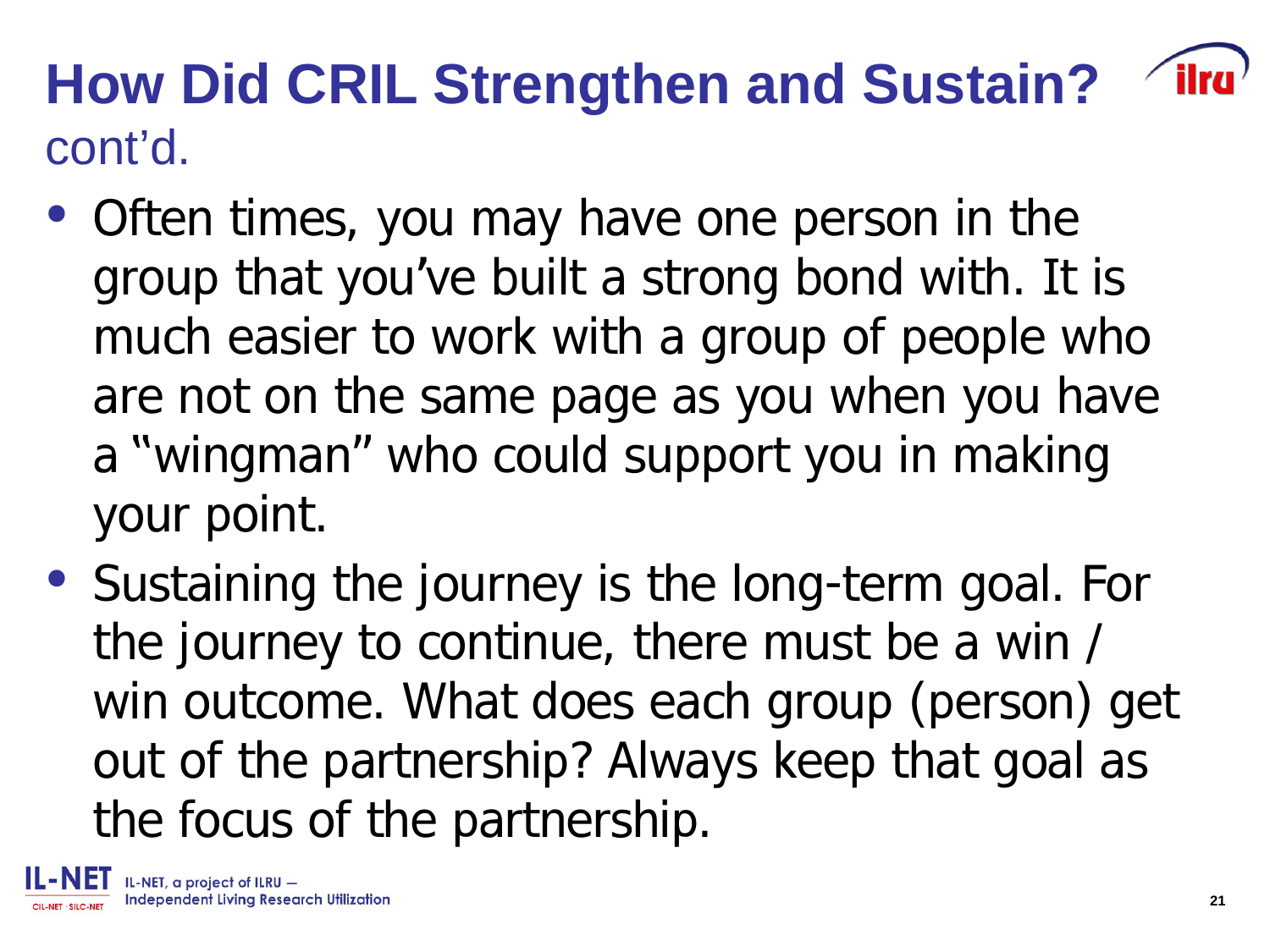

# How Did CRIL Strengthen and Sustain? cont’d.
Often times, you may have one person in the group that you’ve built a strong bond with. It is much easier to work with a group of people who are not on the same page as you when you have a “wingman” who could support you in making your point.
Sustaining the journey is the long-term goal. For the journey to continue, there must be a win / win outcome. What does each group (person) get out of the partnership? Always keep that goal as the focus of the partnership.